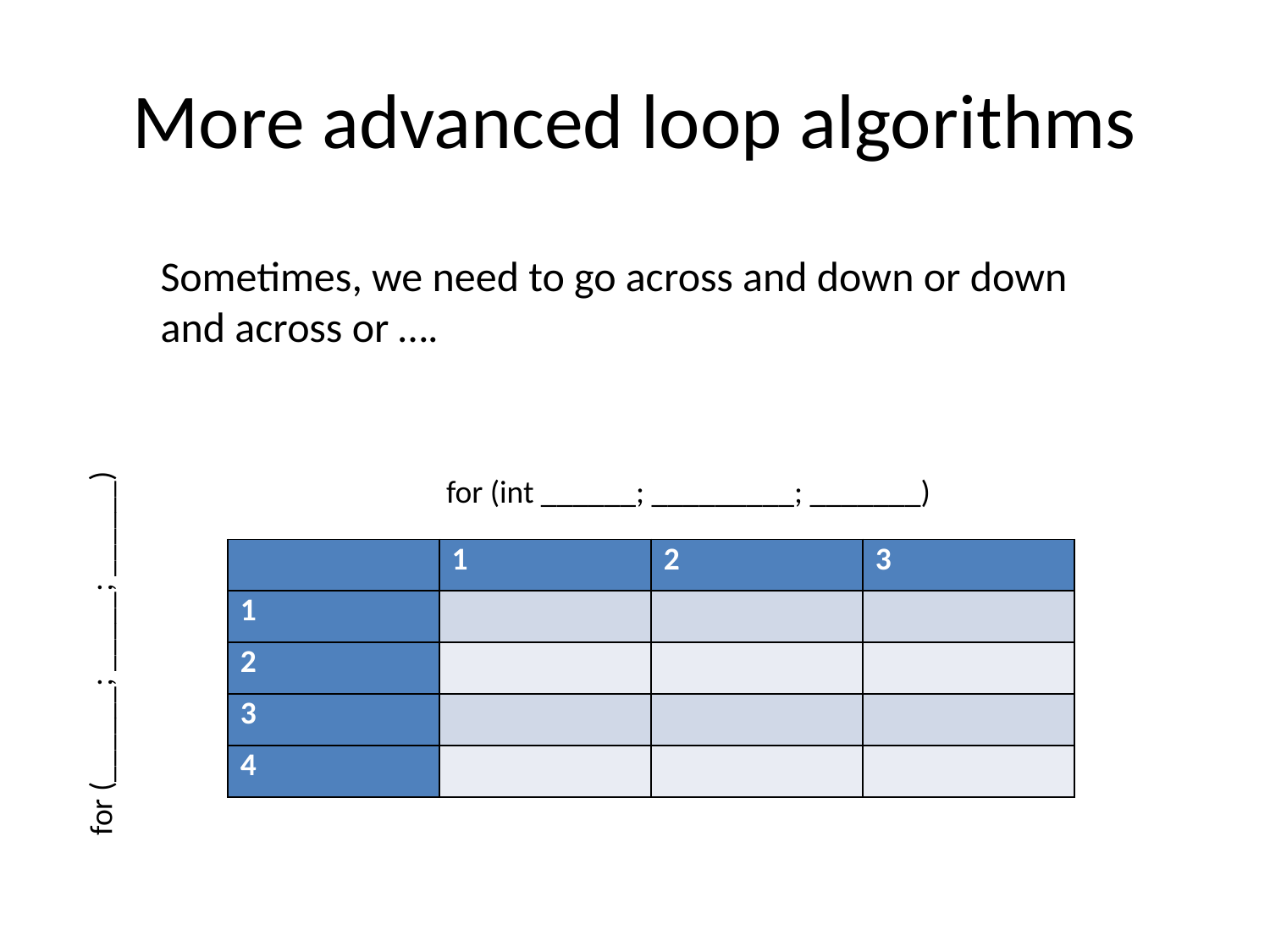

# More advanced loop algorithms
Sometimes, we need to go across and down or down and across or ….
for (______; _____; ______)
for (int ______; _________; _______)
|  | 1 | 2 | 3 |
| --- | --- | --- | --- |
| 1 |  |  |  |
| 2 |  |  |  |
| 3 |  |  |  |
| 4 |  |  |  |